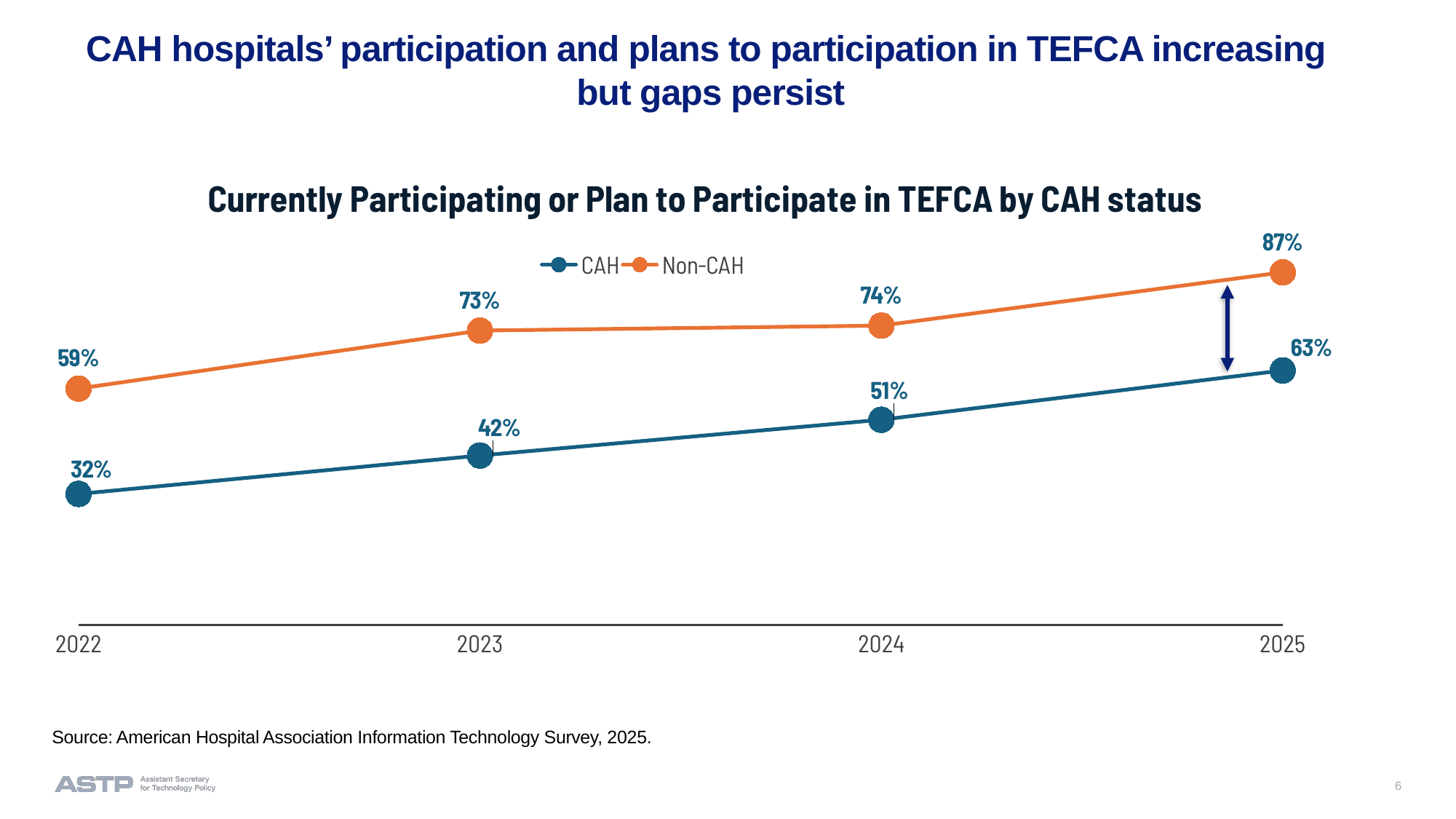

# CAH hospitals’ participation and plans to participation in TEFCA increasing but gaps persist

### Chart: Currently Participating or Plan to Participate in TEFCA by CAH status

| Category | CAH | Non-CAH |
|---|---|---|
| 2022 | 0.3246586 | 0.5861016 |
| 2023 | 0.42 | 0.73 |
| 2024 | 0.5086847999999999 | 0.7423139000000001 |
| 2025 | 0.6310690999999999 | 0.8746176 |
Source: American Hospital Association Information Technology Survey, 2025.